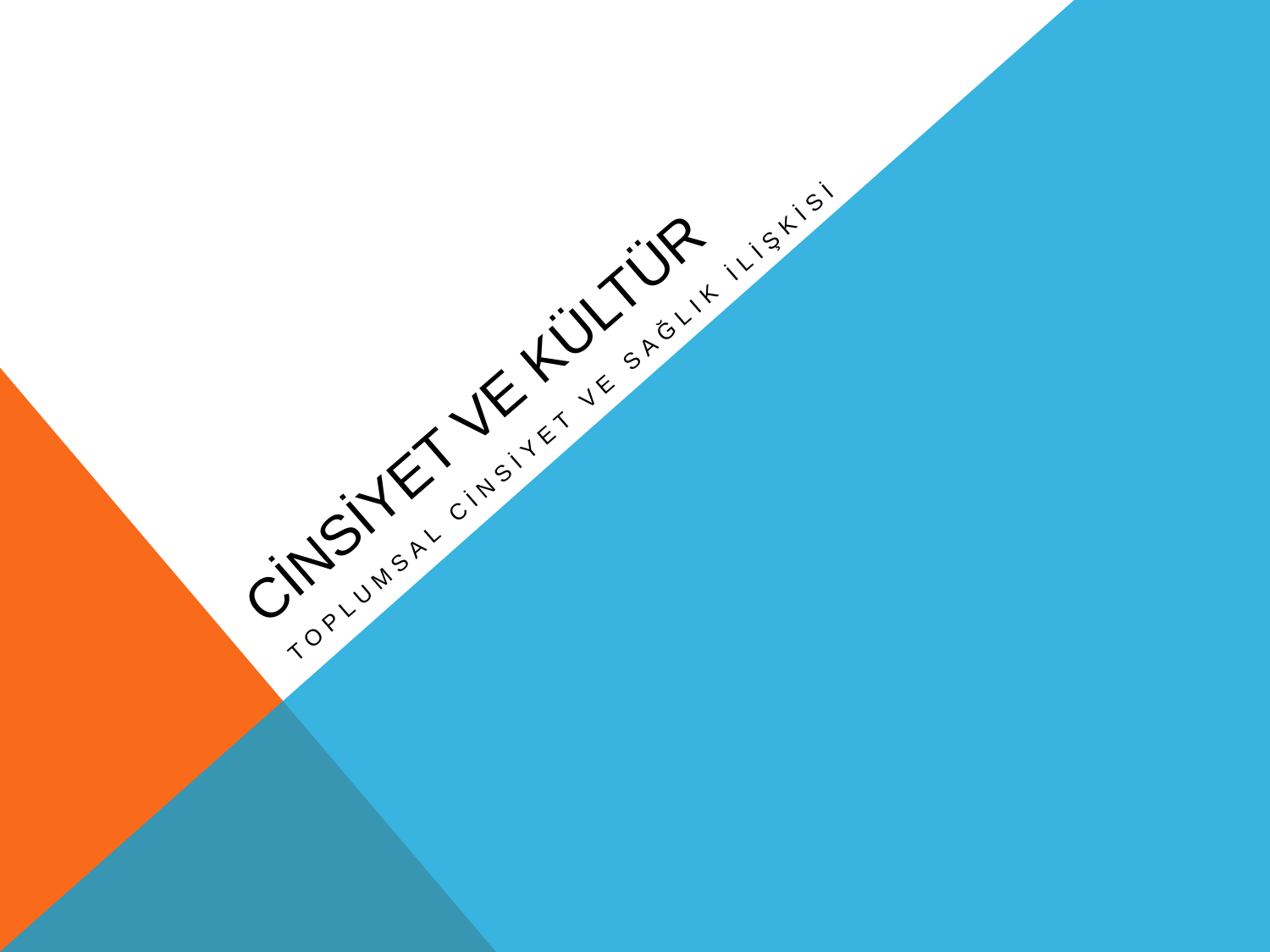

# CİNSİYET VE KÜLTÜR

Toplumsal cinsiyet ve sağlık ilişkisi